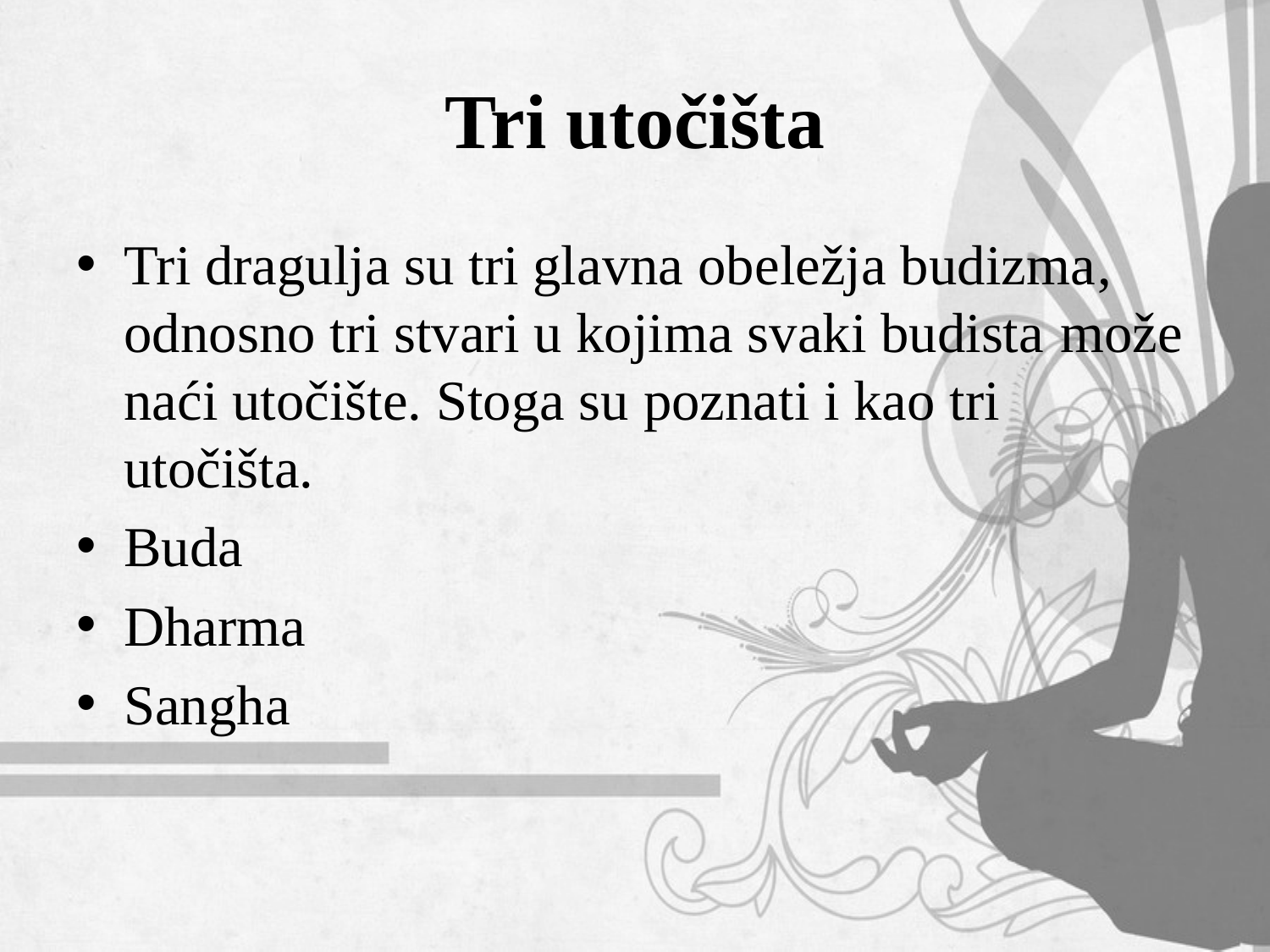

# Tri utočišta
Tri dragulja su tri glavna obeležja budizma, odnosno tri stvari u kojima svaki budista može naći utočište. Stoga su poznati i kao tri utočišta.
Buda
Dharma
Sangha